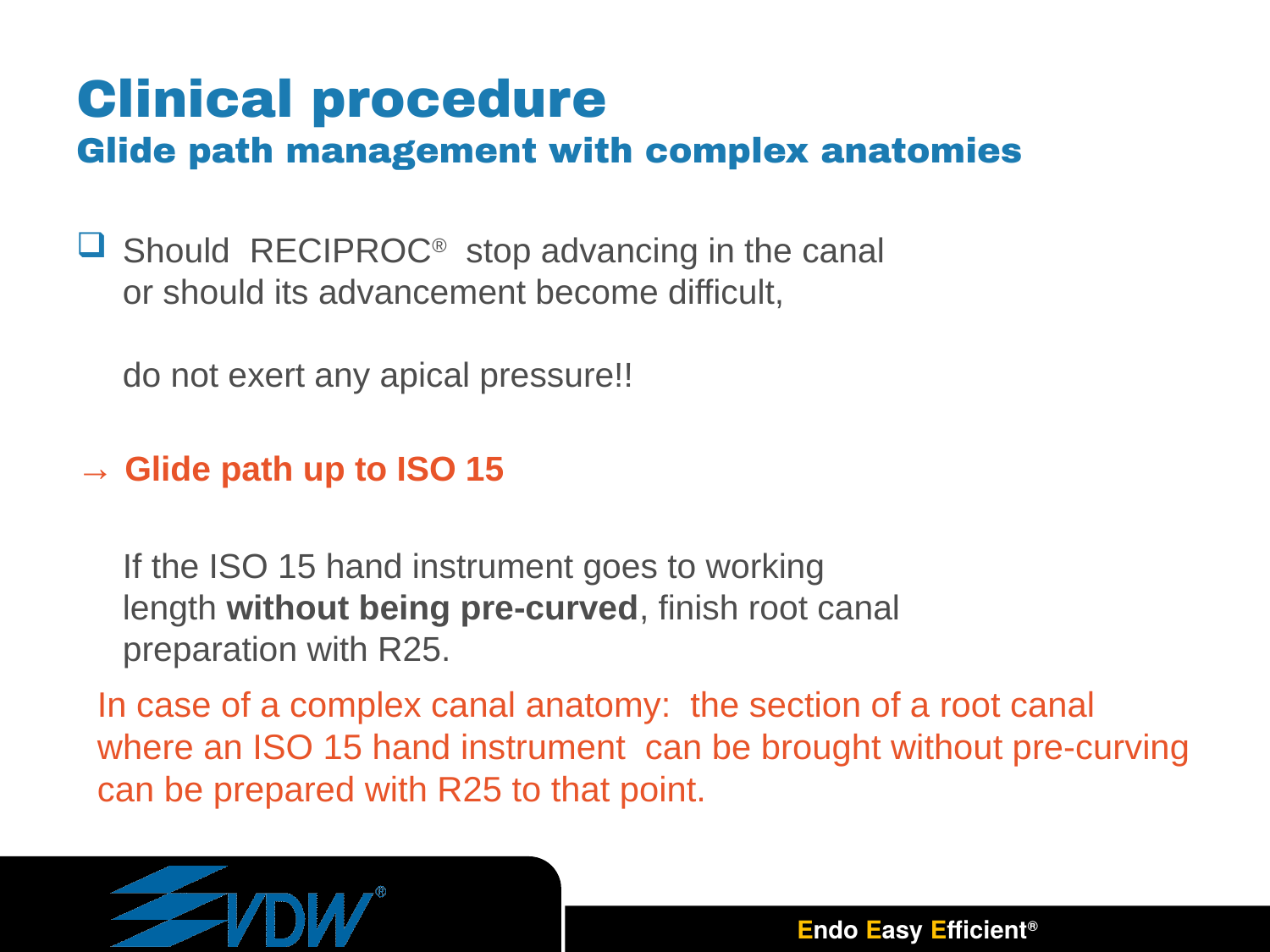

# Clinical procedure Glide path management with complex anatomies
Should  RECIPROC®  stop advancing in the canal or should its advancement become difficult,
do not exert any apical pressure!!
→ Glide path up to ISO 15

	If the ISO 15 hand instrument goes to working length without being pre-curved, finish root canal preparation with R25.

In case of a complex canal anatomy:  the section of a root canal where an ISO 15 hand instrument  can be brought without pre-curving can be prepared with R25 to that point.